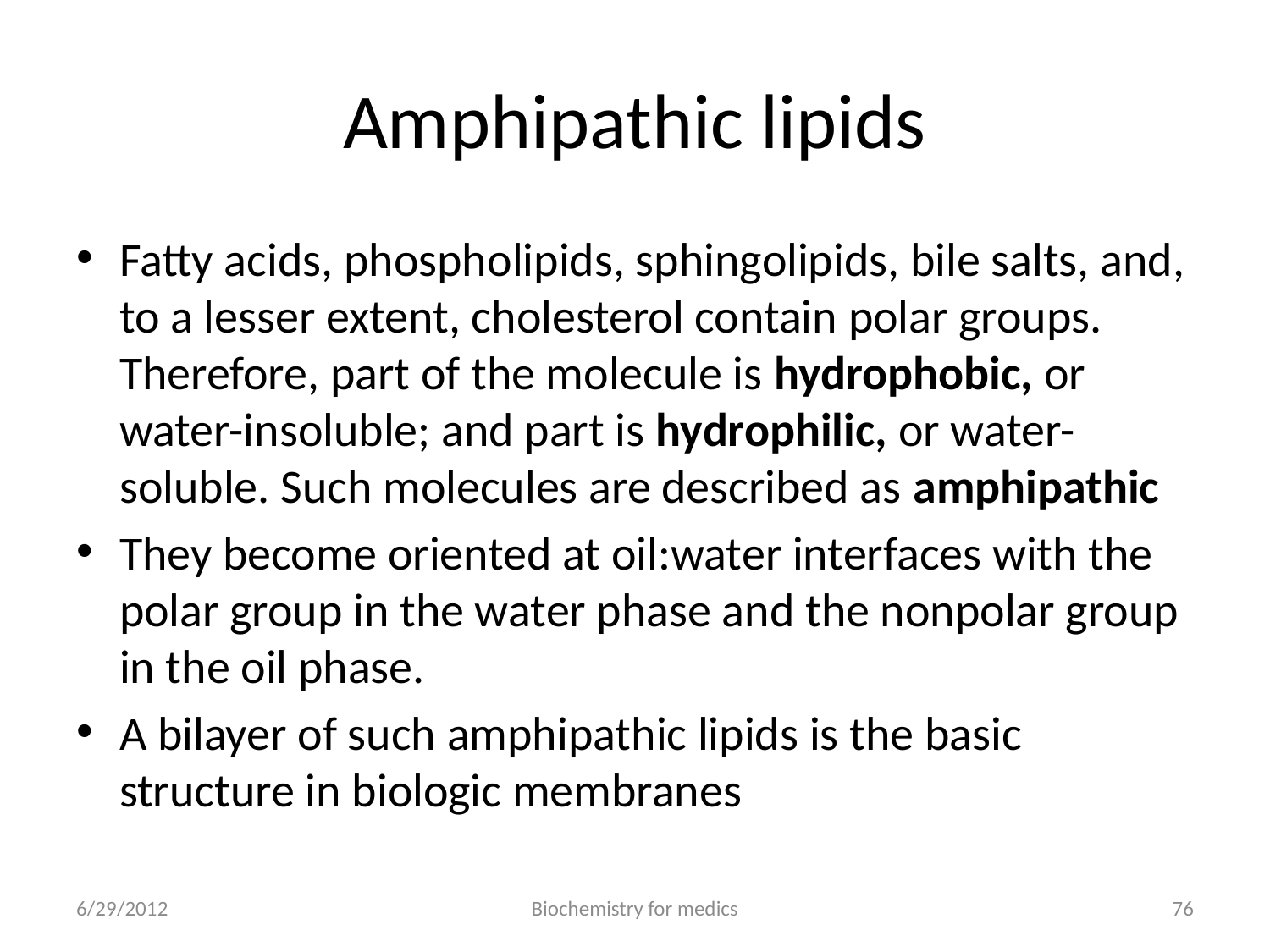

# Amphipathic lipids
Fatty acids, phospholipids, sphingolipids, bile salts, and, to a lesser extent, cholesterol contain polar groups. Therefore, part of the molecule is hydrophobic, or water-insoluble; and part is hydrophilic, or water-soluble. Such molecules are described as amphipathic
They become oriented at oil:water interfaces with the polar group in the water phase and the nonpolar group in the oil phase.
A bilayer of such amphipathic lipids is the basic structure in biologic membranes
6/29/2012
Biochemistry for medics
76